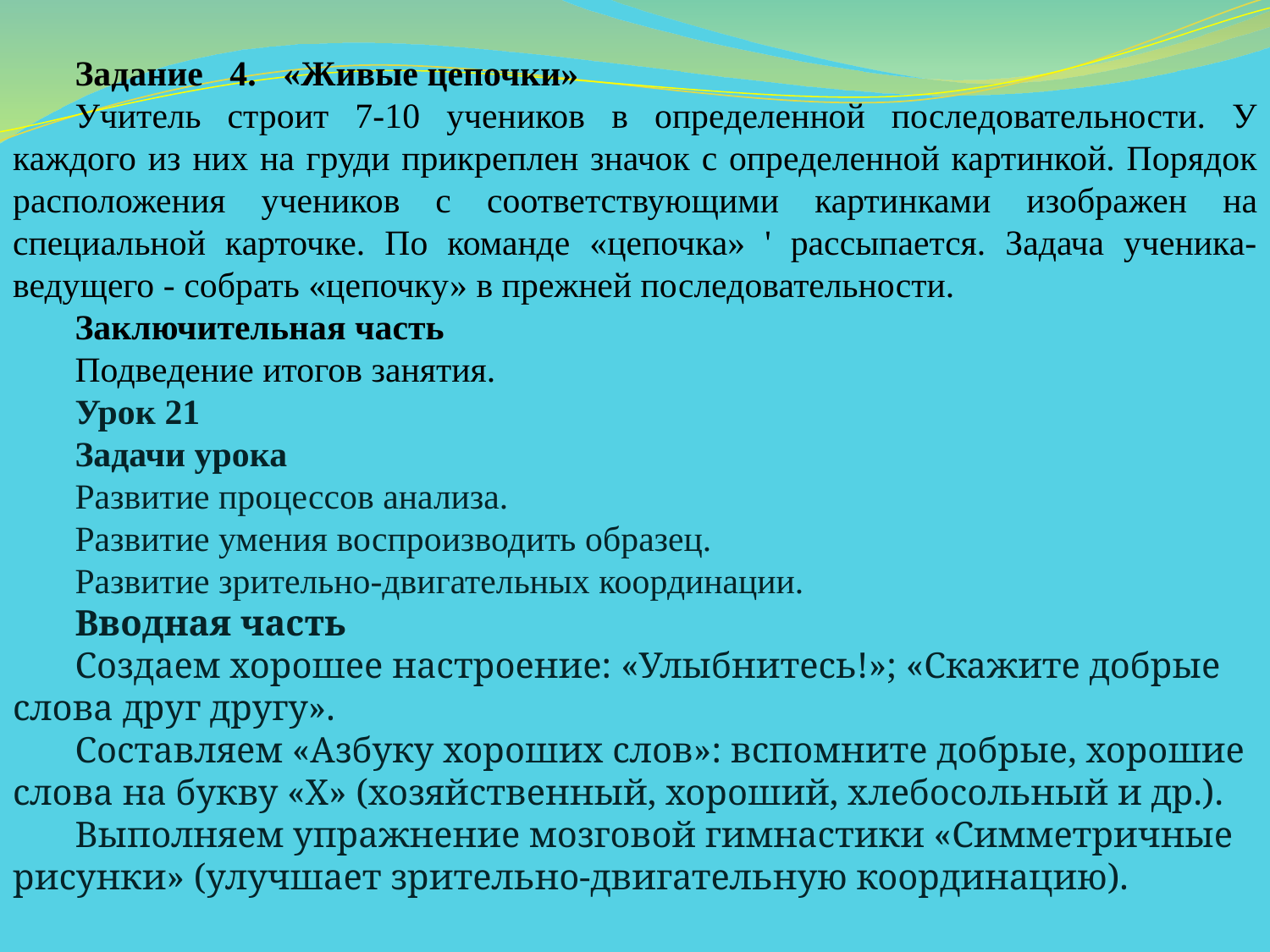

Задание   4.   «Живые цепочки»
Учитель строит 7-10 учеников в определенной после­довательности. У каждого из них на груди прикреплен значок с определенной картинкой. Порядок расположе­ния учеников с соответствующими картинками изобра­жен на специальной карточке. По команде «цепочка» ' рассыпается. Задача ученика-ведущего - собрать «це­почку» в прежней последовательности.
Заключительная часть
Подведение итогов занятия.
Урок 21
Задачи урока
Развитие процессов анализа.
Развитие умения воспроизводить образец.
Развитие зрительно-двигательных координации.
Вводная часть
Создаем хорошее настроение: «Улыбнитесь!»; «Ска­жите добрые слова друг другу».
Составляем «Азбуку хороших слов»: вспомните доб­рые, хорошие слова на букву «X» (хозяйственный, хо­роший, хлебосольный и др.).
Выполняем упражнение мозговой гимнастики «Сим­метричные рисунки» (улучшает зрительно-двигательную координацию).